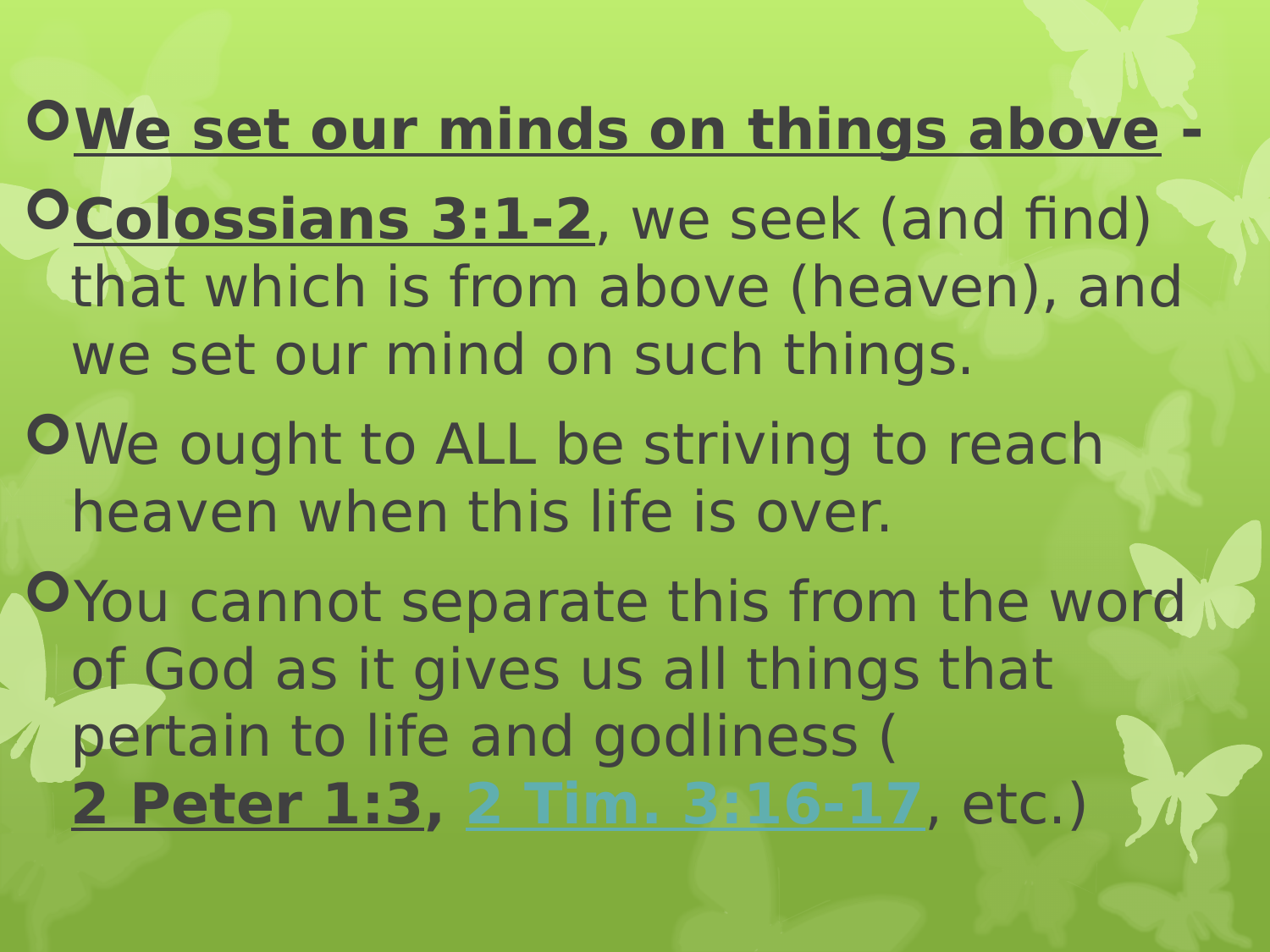

We set our minds on things above -
Colossians 3:1-2, we seek (and find) that which is from above (heaven), and we set our mind on such things.
We ought to ALL be striving to reach heaven when this life is over.
You cannot separate this from the word of God as it gives us all things that pertain to life and godliness (2 Peter 1:3, 2 Tim. 3:16-17, etc.)